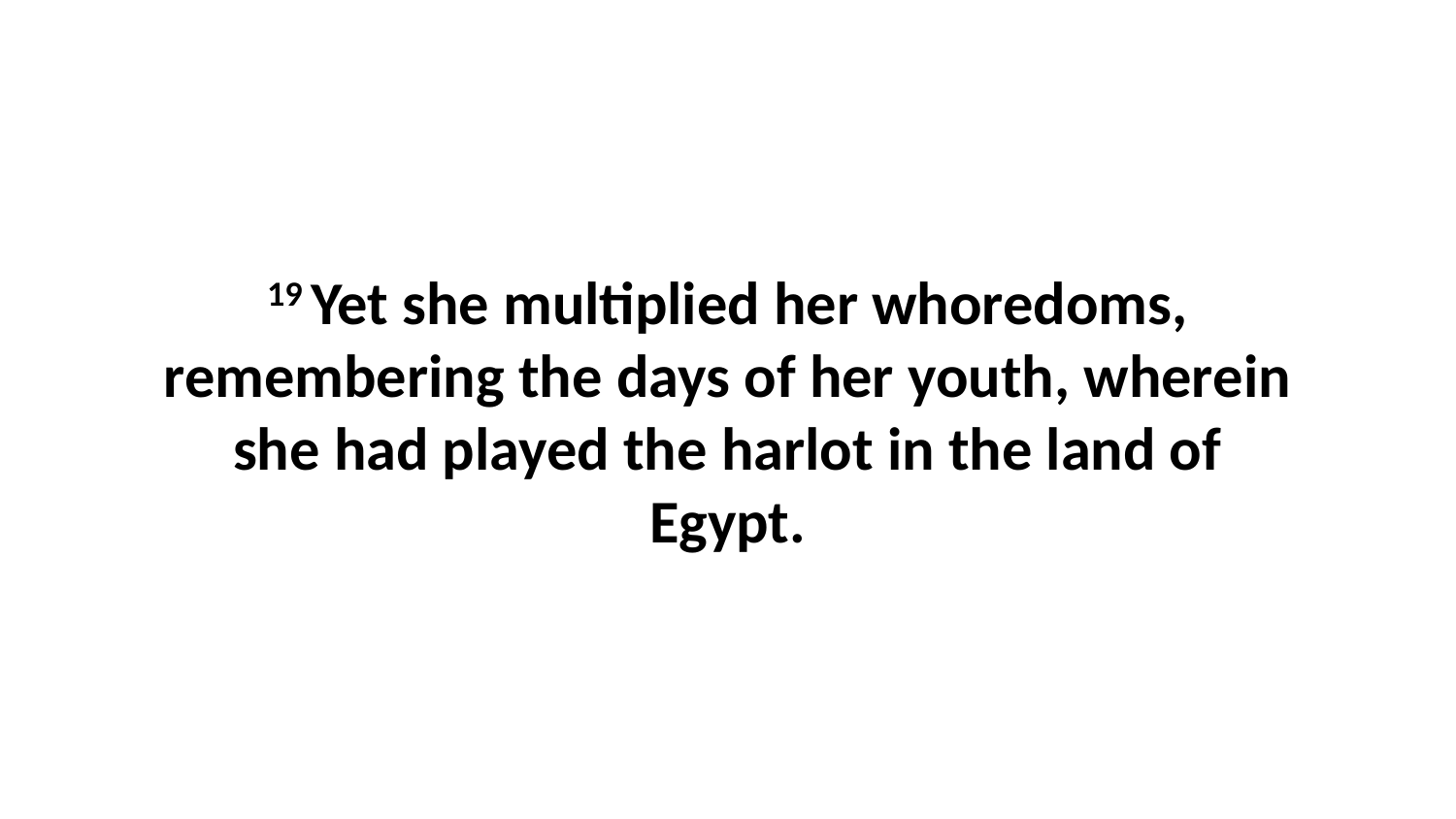

19 Yet she multiplied her whoredoms, remembering the days of her youth, wherein she had played the harlot in the land of Egypt.